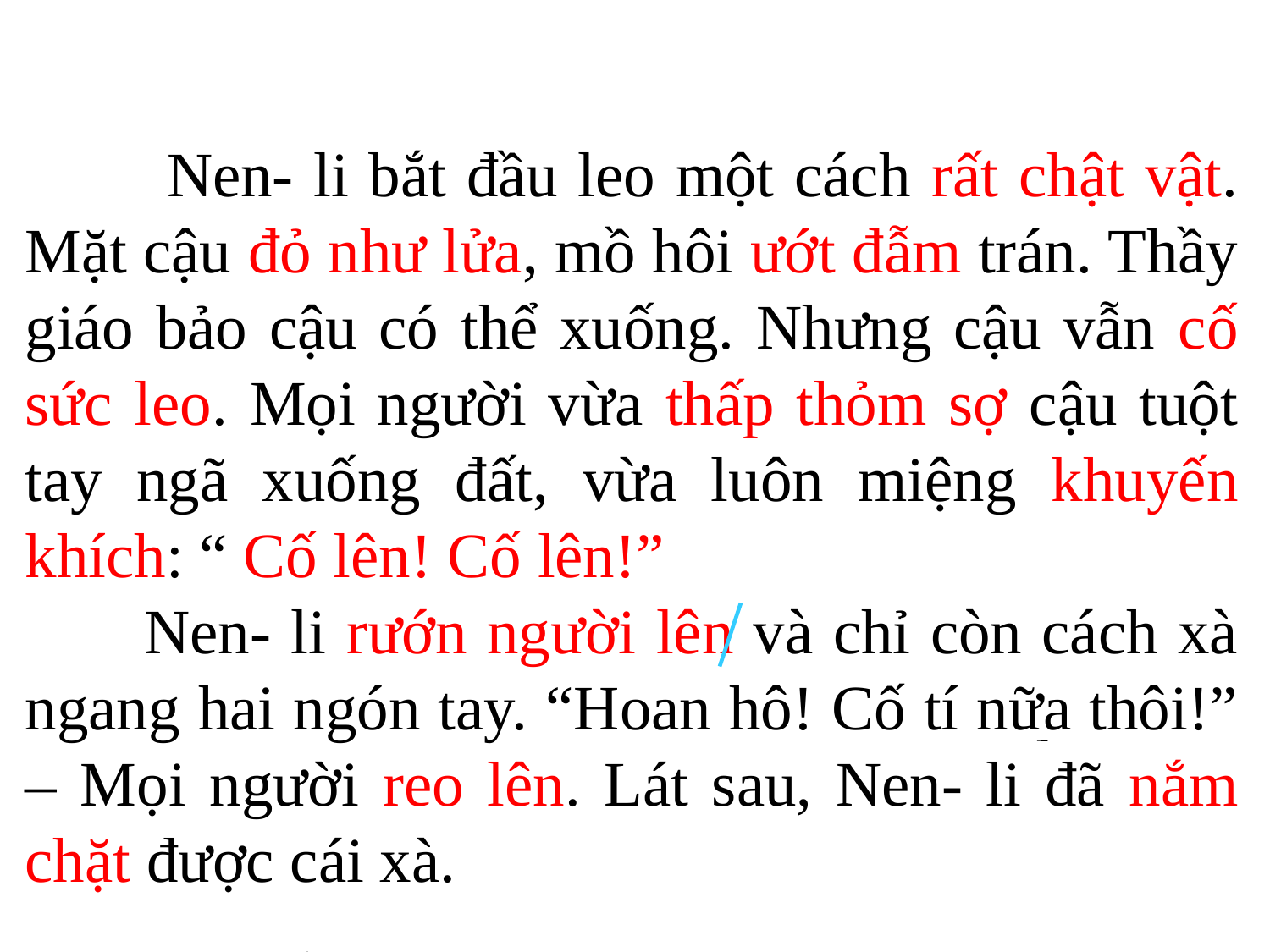

Nen- li bắt đầu leo một cách rất chật vật. Mặt cậu đỏ như lửa, mồ hôi ướt đẫm trán. Thầy giáo bảo cậu có thể xuống. Nhưng cậu vẫn cố sức leo. Mọi người vừa thấp thỏm sợ cậu tuột tay ngã xuống đất, vừa luôn miệng khuyến khích: “ Cố lên! Cố lên!”
      Nen- li rướn người lên và chỉ còn cách xà ngang hai ngón tay. “Hoan hô! Cố tí nữa thôi!” – Mọi người reo lên. Lát sau, Nen- li đã nắm chặt được cái xà.